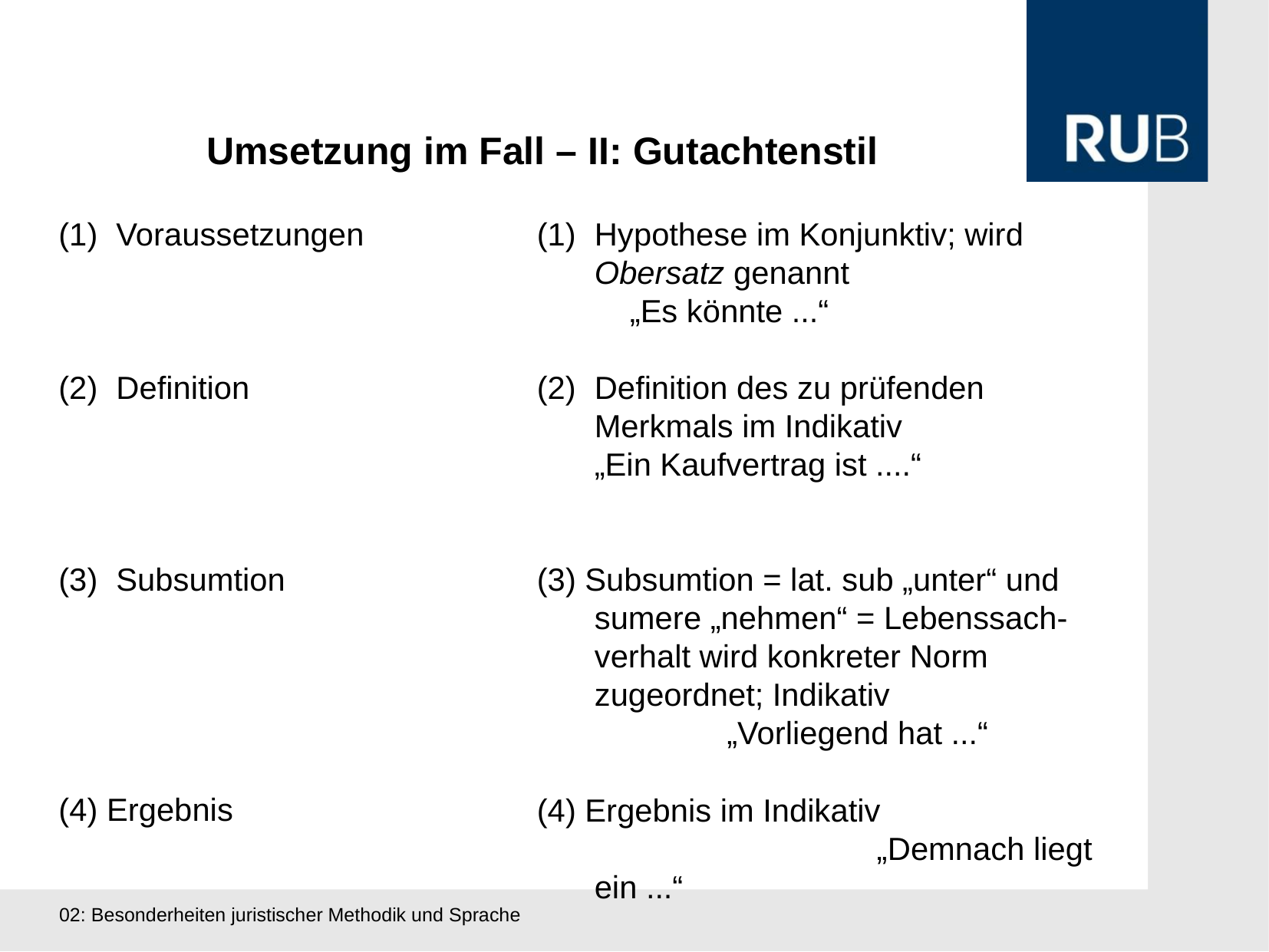

Umsetzung im Fall – II: Gutachtenstil
Voraussetzungen

Definition

Subsumtion

(4) Ergebnis
Hypothese im Konjunktiv; wird Obersatz genannt                                 „Es könnte ...“

Definition des zu prüfenden Merkmals im Indikativ                      „Ein Kaufvertrag ist ....“

(3) Subsumtion = lat. sub „unter“ und sumere „nehmen“ = Lebenssach-verhalt wird konkreter Norm zugeordnet; Indikativ                                        „Vorliegend hat ...“

(4) Ergebnis im Indikativ                                                          „Demnach liegt ein ...“

02: Besonderheiten juristischer Methodik und Sprache